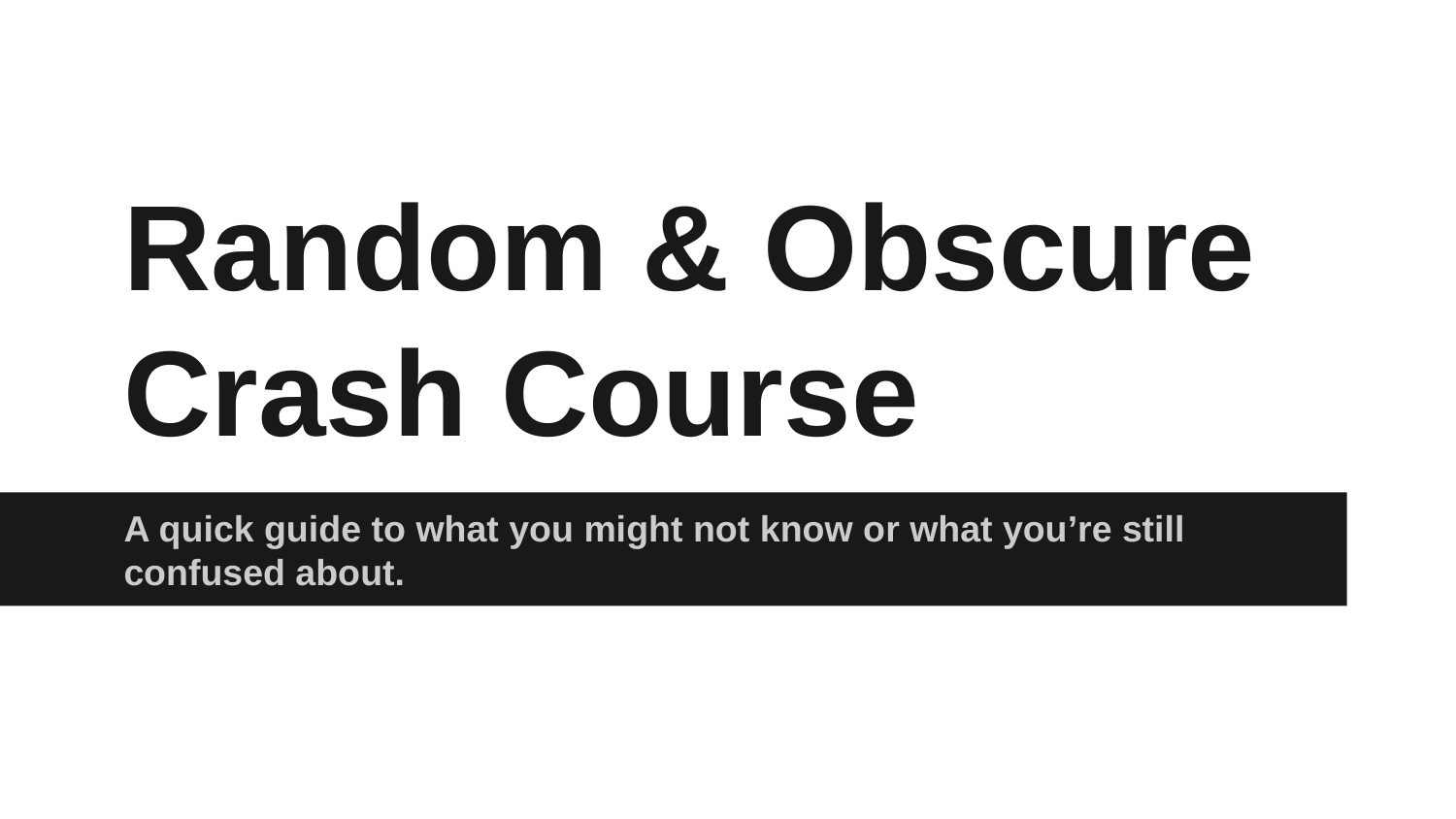

# Random & Obscure Crash Course
A quick guide to what you might not know or what you’re still confused about.